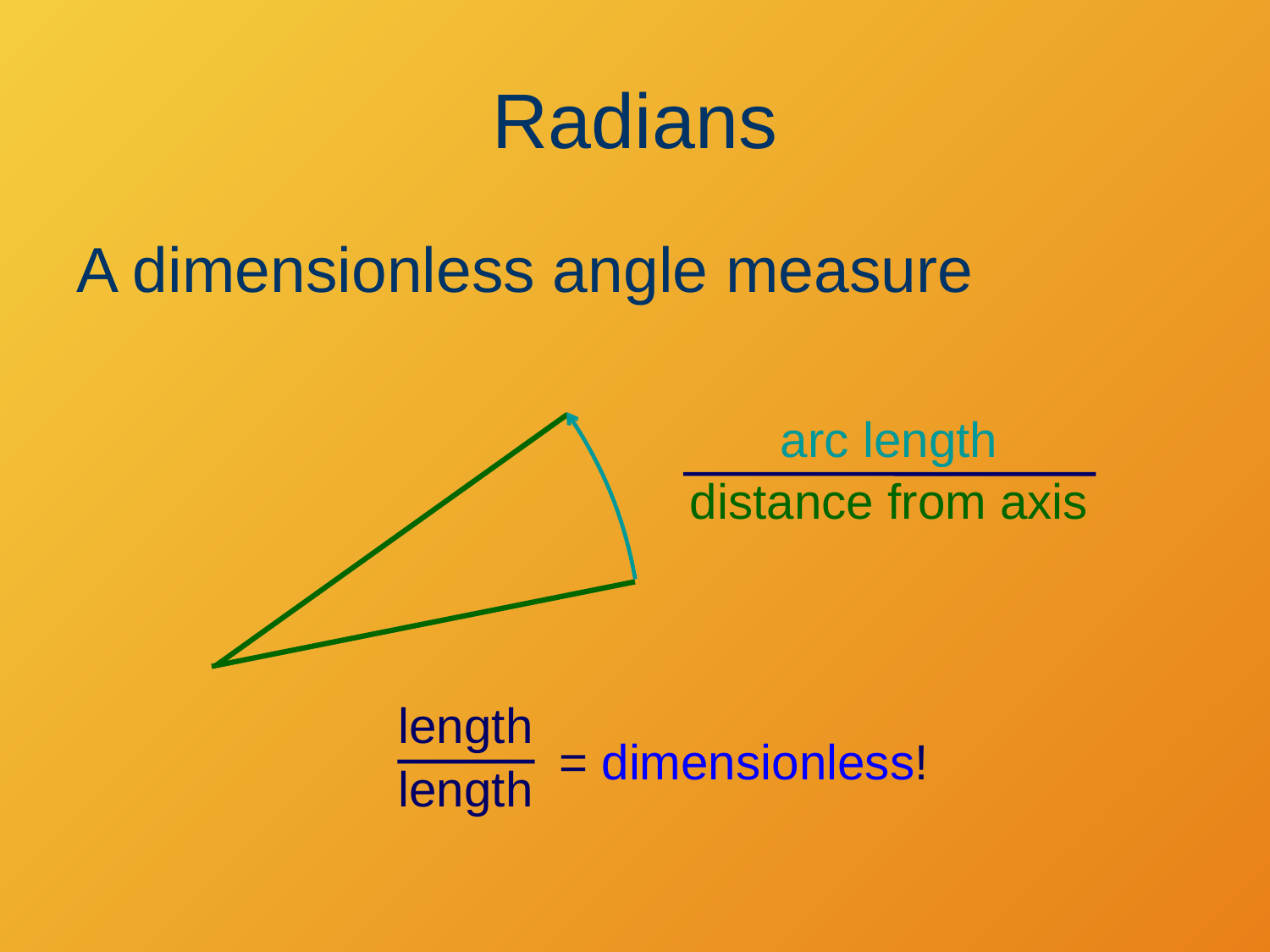

# Radians
A dimensionless angle measure
arc length
distance from axis

length
length

= dimensionless!